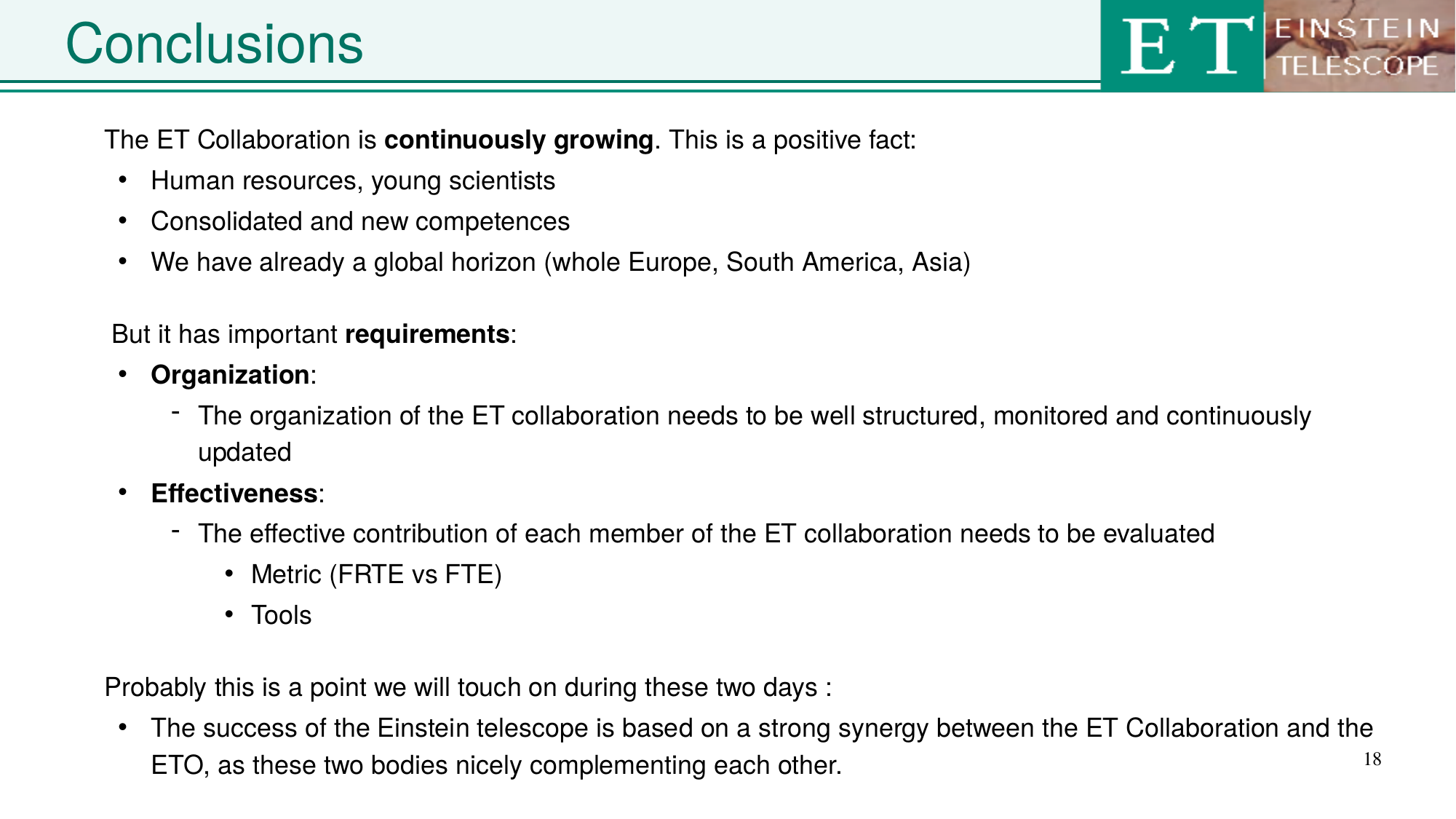

# Conclusions
The ET Collaboration is continuously growing. This is a positive fact:
Human resources, young scientists
Consolidated and new competences
We have already a global horizon (whole Europe, South America, Asia)
 But it has important requirements:
Organization:
The organization of the ET collaboration needs to be well structured, monitored and continuously updated
Effectiveness:
The effective contribution of each member of the ET collaboration needs to be evaluated
Metric (FRTE vs FTE)
Tools
Probably this is a point we will touch on during these two days :
The success of the Einstein telescope is based on a strong synergy between the ET Collaboration and the ETO, as these two bodies nicely complementing each other.

18